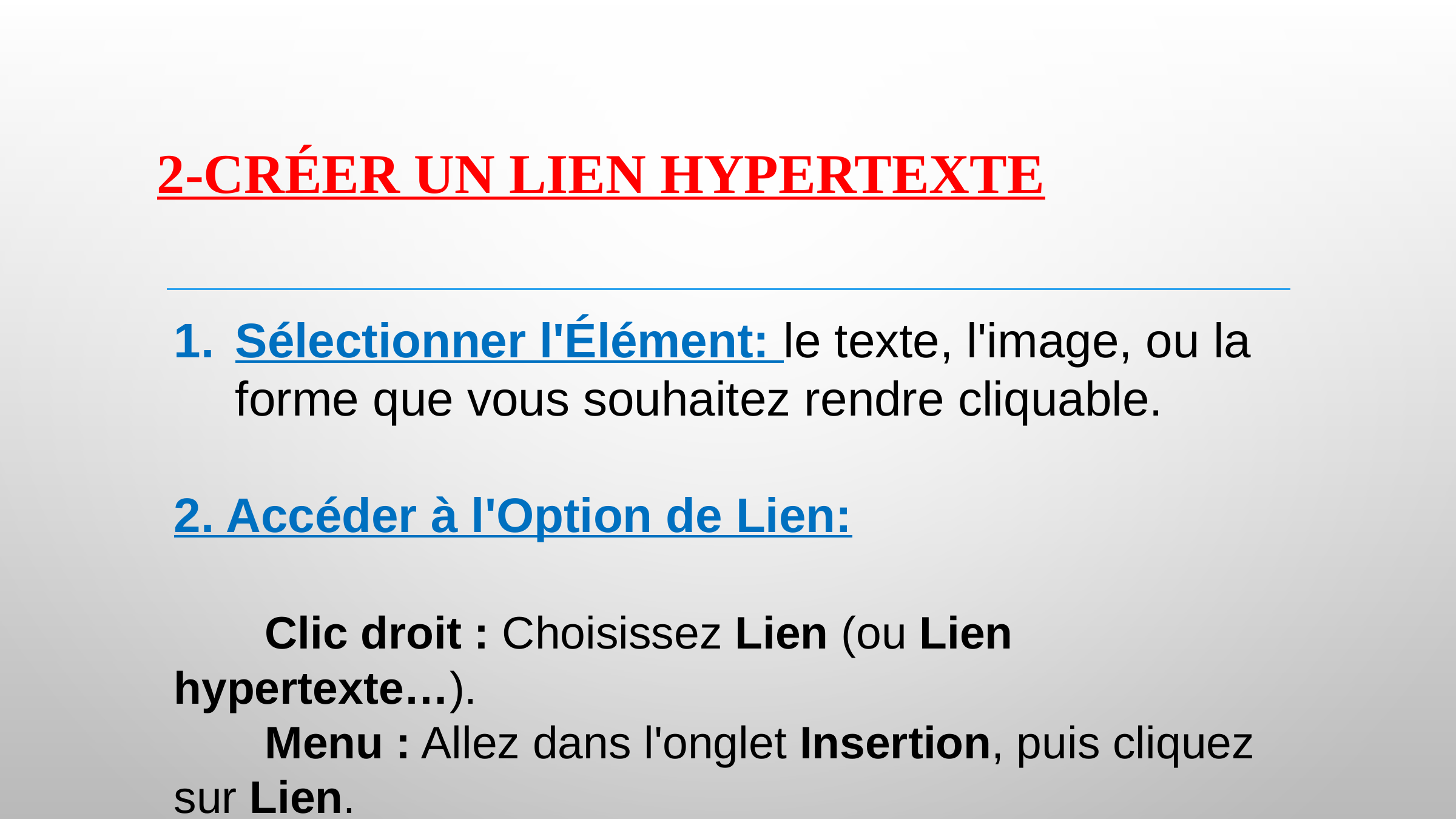

2-Créer un Lien Hypertexte
Sélectionner l'Élément: le texte, l'image, ou la forme que vous souhaitez rendre cliquable.

2. Accéder à l'Option de Lien:

	Clic droit : Choisissez Lien (ou Lien hypertexte…).
	Menu : Allez dans l'onglet Insertion, puis cliquez sur Lien.